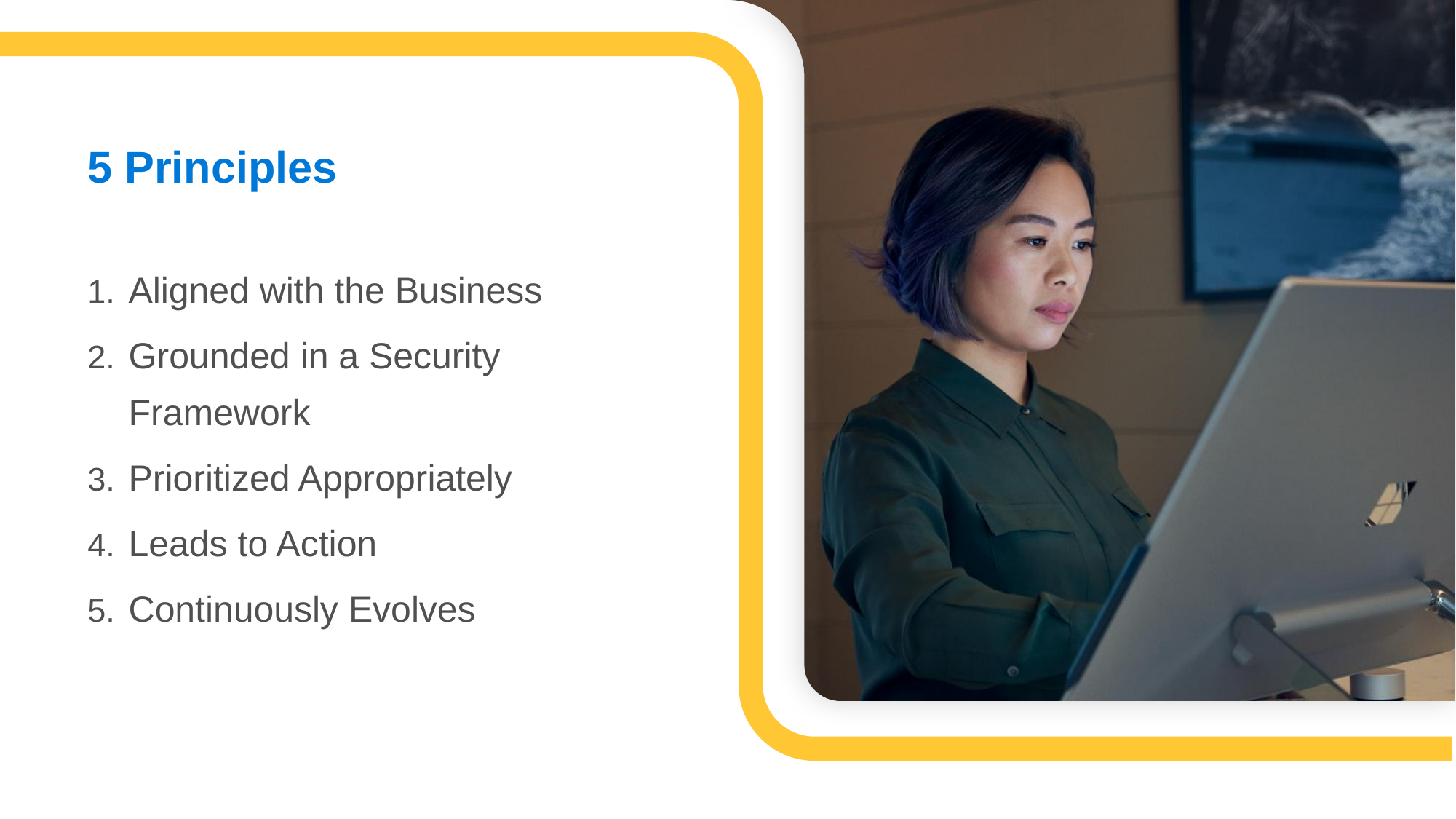

# 5 Principles
Aligned with the Business
Grounded in a Security Framework
Prioritized Appropriately
Leads to Action
Continuously Evolves